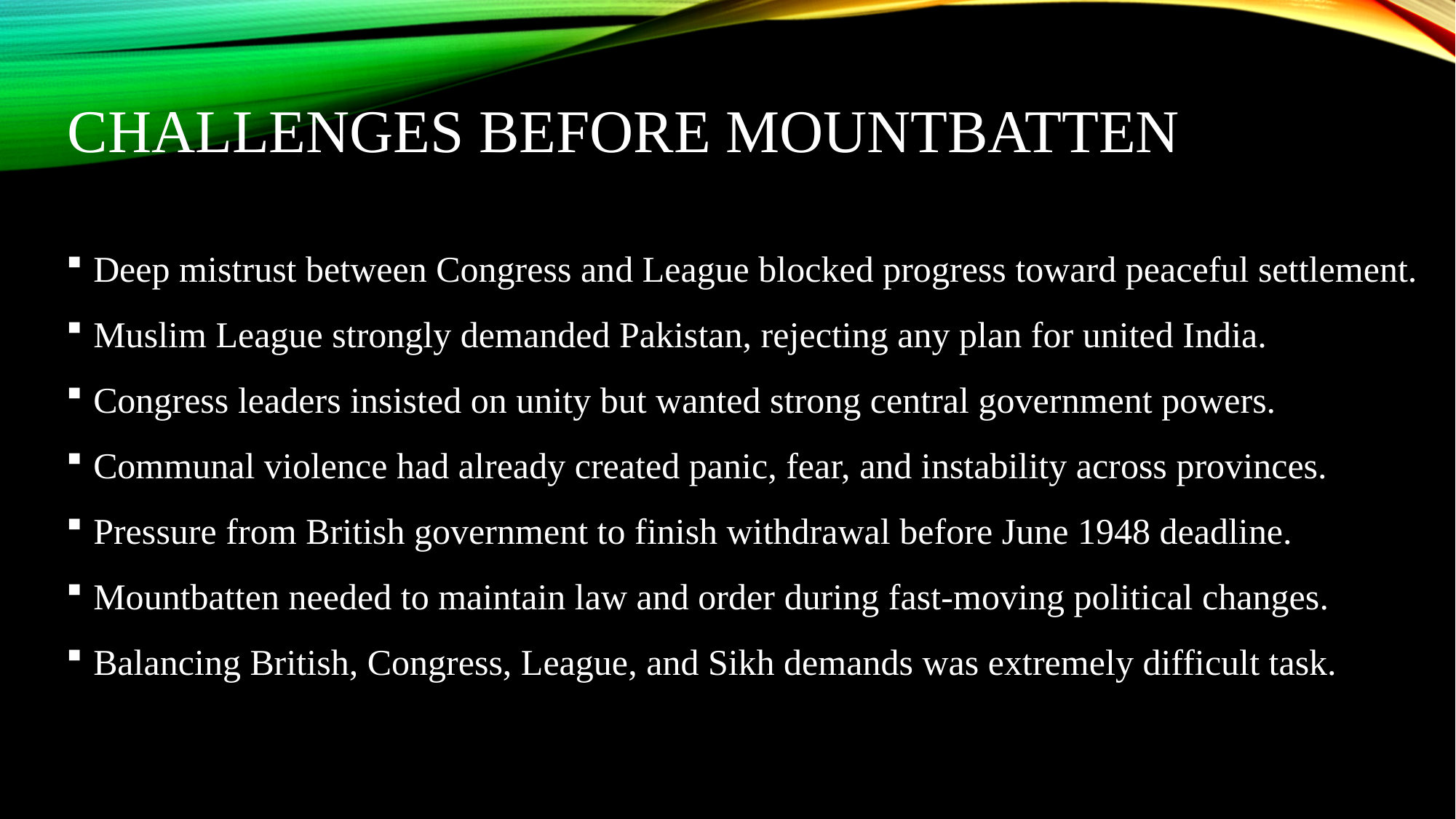

# Challenges Before Mountbatten
Deep mistrust between Congress and League blocked progress toward peaceful settlement.
Muslim League strongly demanded Pakistan, rejecting any plan for united India.
Congress leaders insisted on unity but wanted strong central government powers.
Communal violence had already created panic, fear, and instability across provinces.
Pressure from British government to finish withdrawal before June 1948 deadline.
Mountbatten needed to maintain law and order during fast-moving political changes.
Balancing British, Congress, League, and Sikh demands was extremely difficult task.